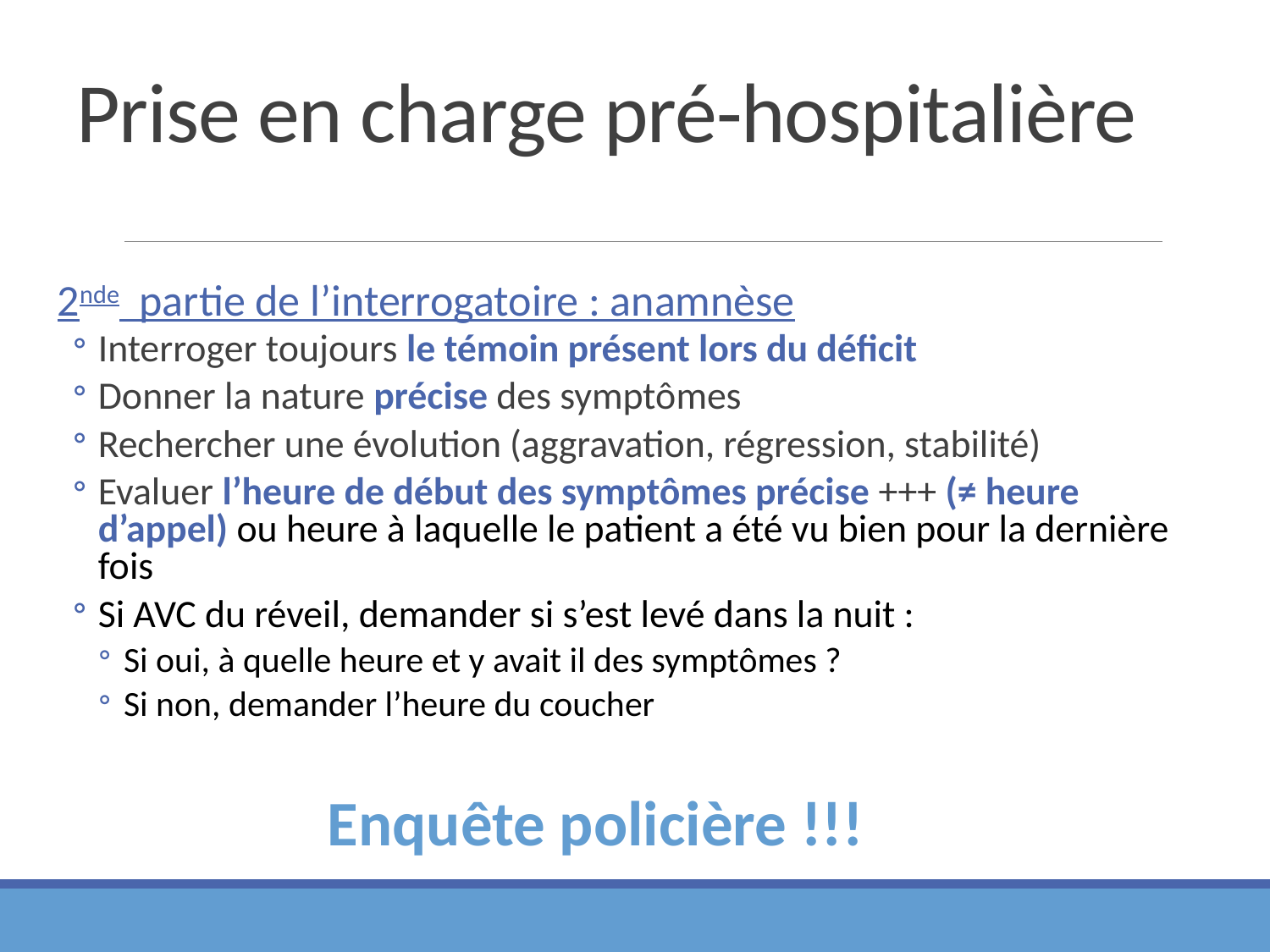

# Prise en charge pré-hospitalière
2nde  partie de l’interrogatoire : anamnèse
Interroger toujours le témoin présent lors du déficit
Donner la nature précise des symptômes
Rechercher une évolution (aggravation, régression, stabilité)
Evaluer l’heure de début des symptômes précise +++ (≠ heure d’appel) ou heure à laquelle le patient a été vu bien pour la dernière fois
Si AVC du réveil, demander si s’est levé dans la nuit :
Si oui, à quelle heure et y avait il des symptômes ?
Si non, demander l’heure du coucher

Enquête policière !!!